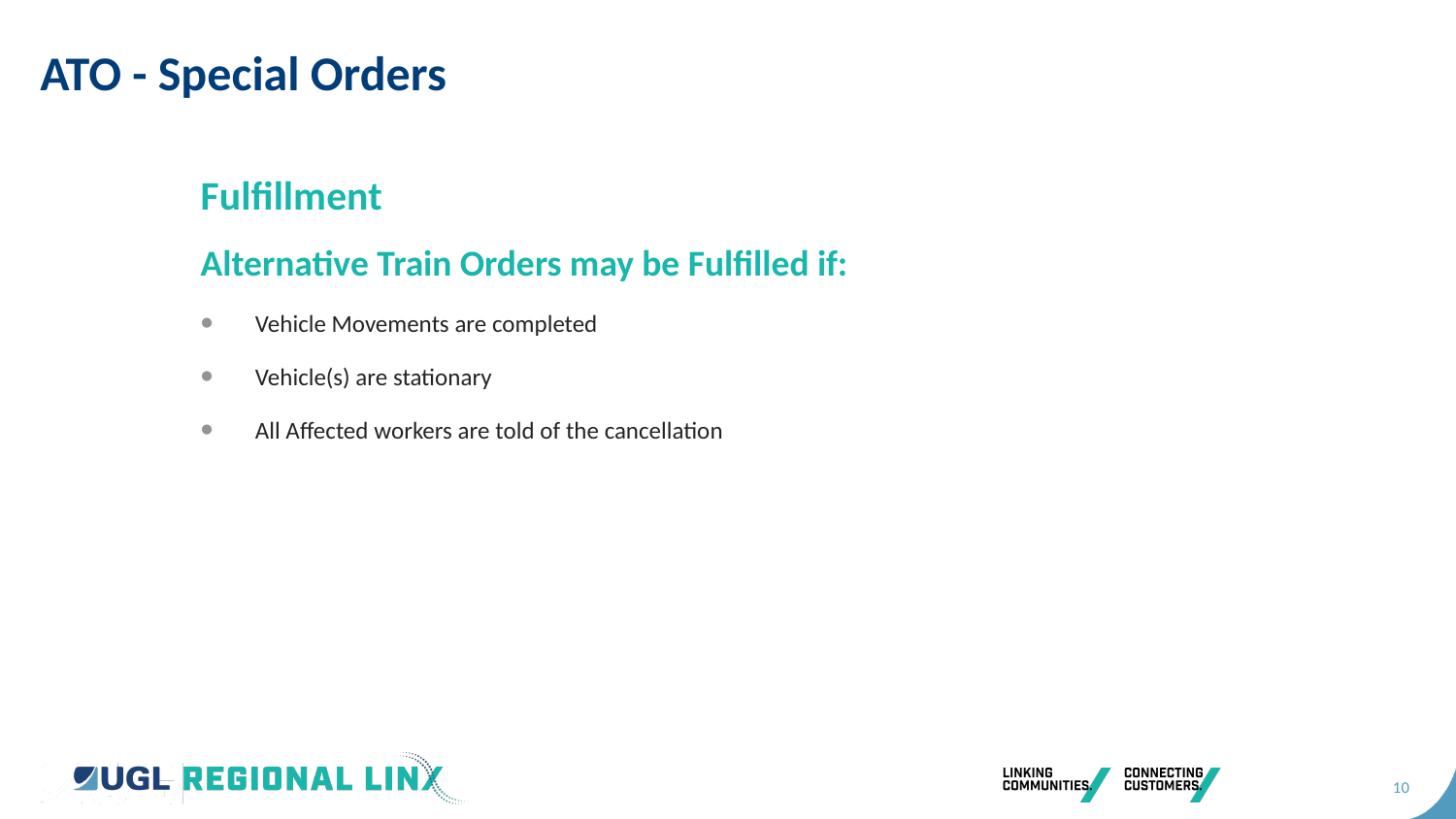

ATO - Special Orders
Fulfillment
Alternative Train Orders may be Fulfilled if:
Vehicle Movements are completed
Vehicle(s) are stationary
All Affected workers are told of the cancellation